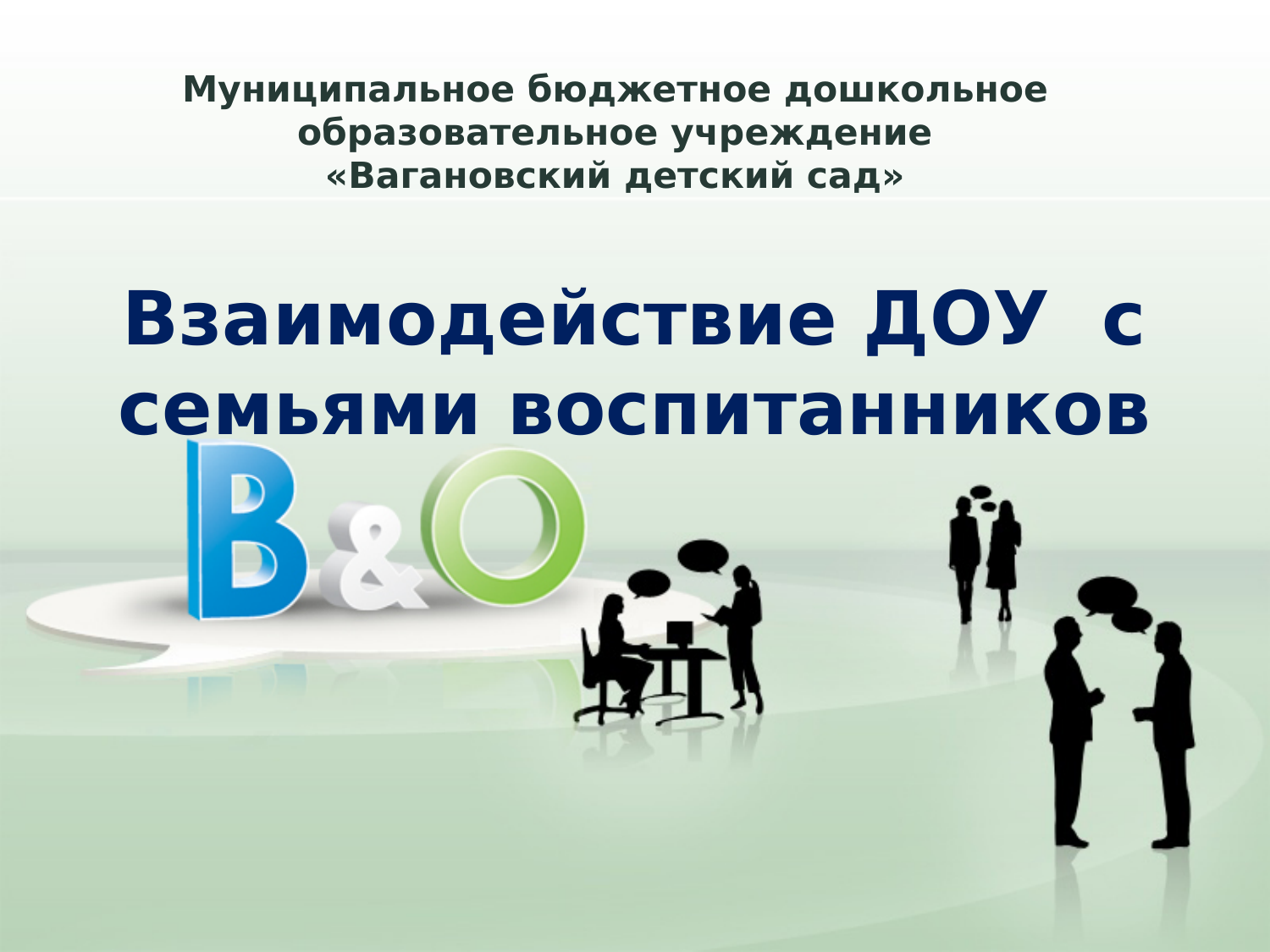

Муниципальное бюджетное дошкольное образовательное учреждение «Вагановский детский сад»
# Взаимодействие ДОУ  с семьями воспитанников